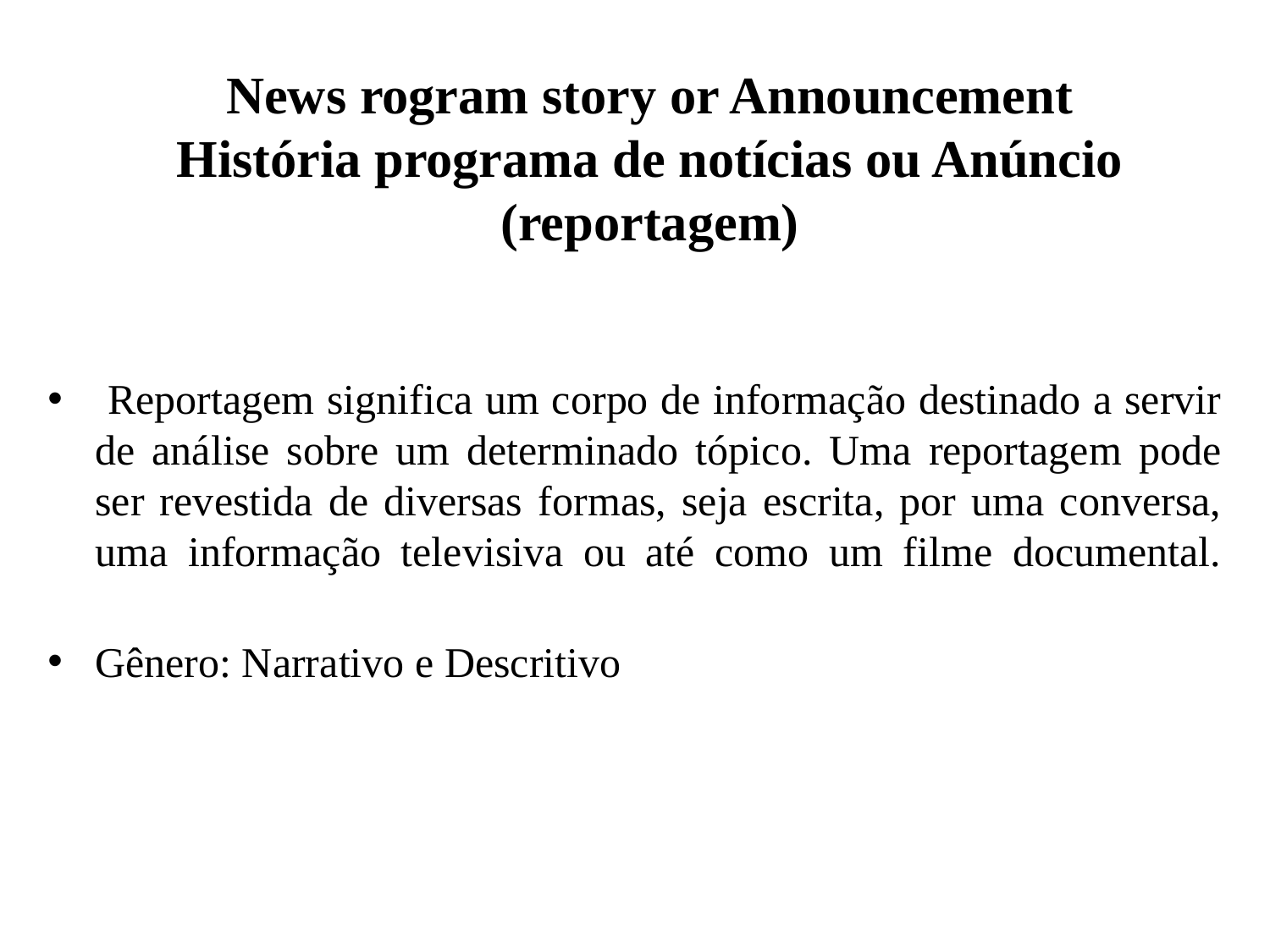

# News rogram story or Announcement História programa de notícias ou Anúncio (reportagem)
 Reportagem significa um corpo de informação destinado a servir de análise sobre um determinado tópico. Uma reportagem pode ser revestida de diversas formas, seja escrita, por uma conversa, uma informação televisiva ou até como um filme documental.
Gênero: Narrativo e Descritivo